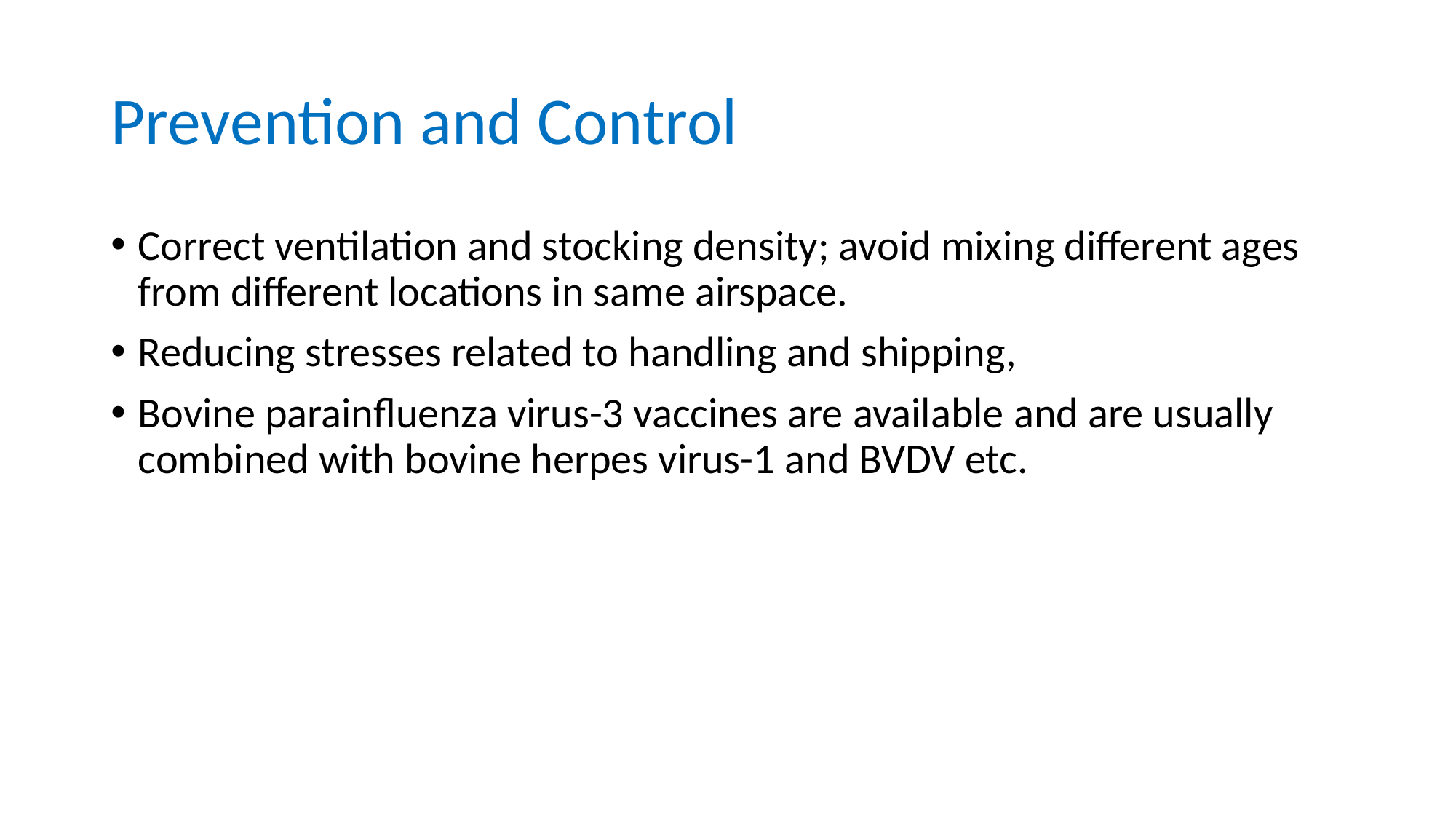

# Prevention and Control
Correct ventilation and stocking density; avoid mixing different ages from different locations in same airspace.
Reducing stresses related to handling and shipping,
Bovine parainfluenza virus-3 vaccines are available and are usually combined with bovine herpes virus-1 and BVDV etc.